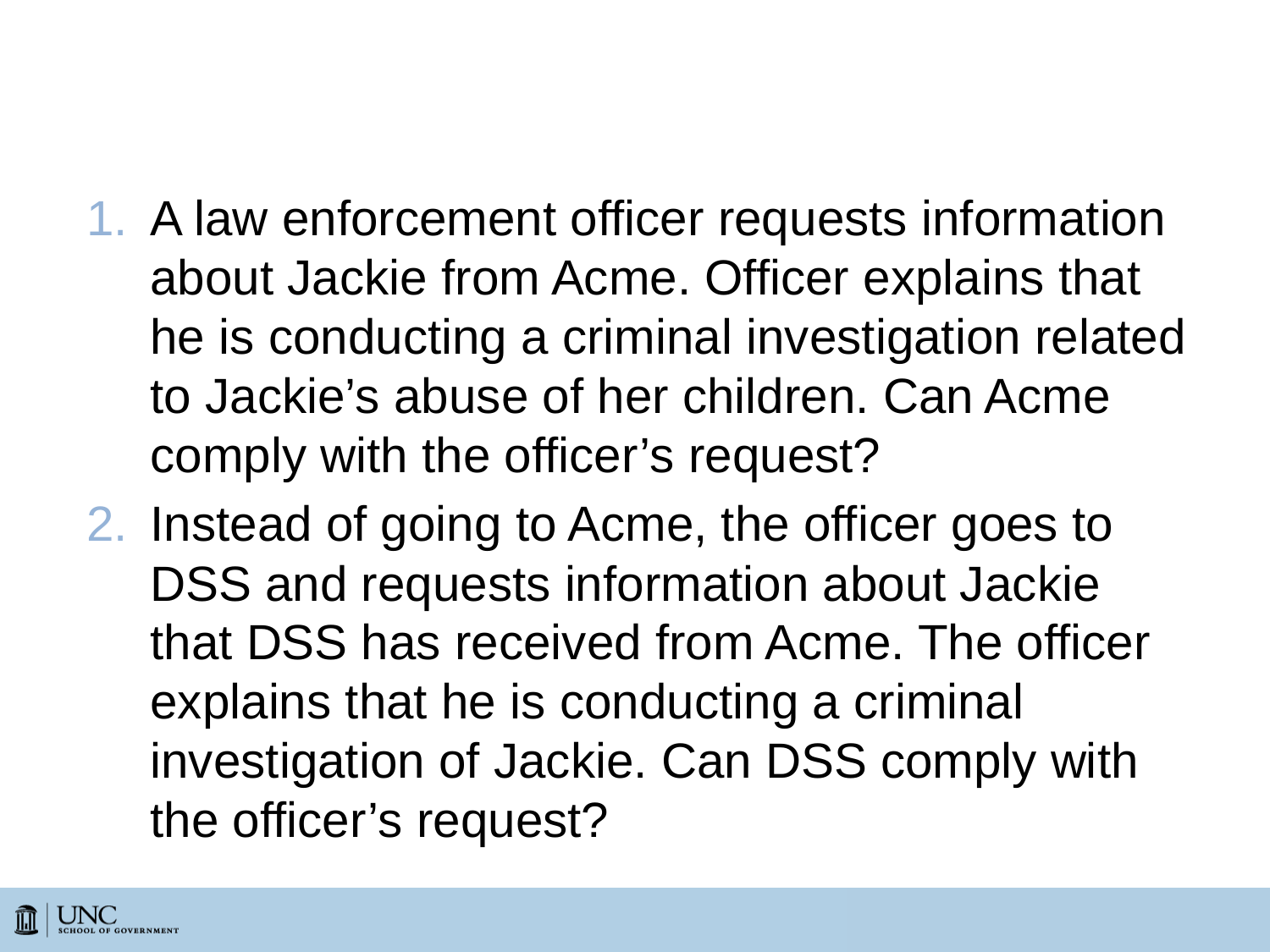

# The Case of Jackie Jones
A law enforcement officer requests information about Jackie from Acme. Officer explains that he is conducting a criminal investigation related to Jackie’s abuse of her children. Can Acme comply with the officer’s request?
Instead of going to Acme, the officer goes to DSS and requests information about Jackie that DSS has received from Acme. The officer explains that he is conducting a criminal investigation of Jackie. Can DSS comply with the officer’s request?